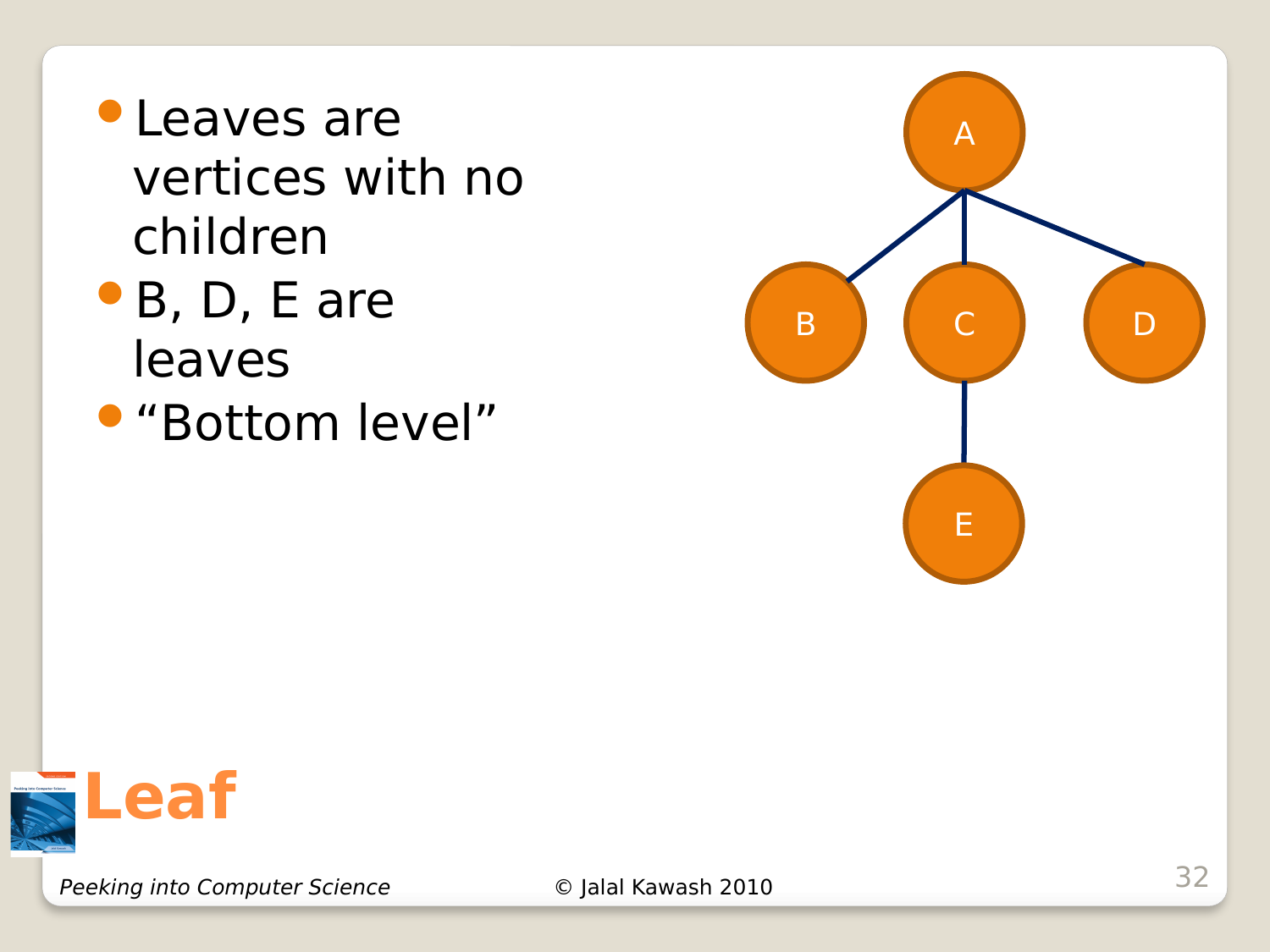

Leaves are vertices with no children
B, D, E are leaves
“Bottom level”
A
B
C
D
E
# Leaf
32